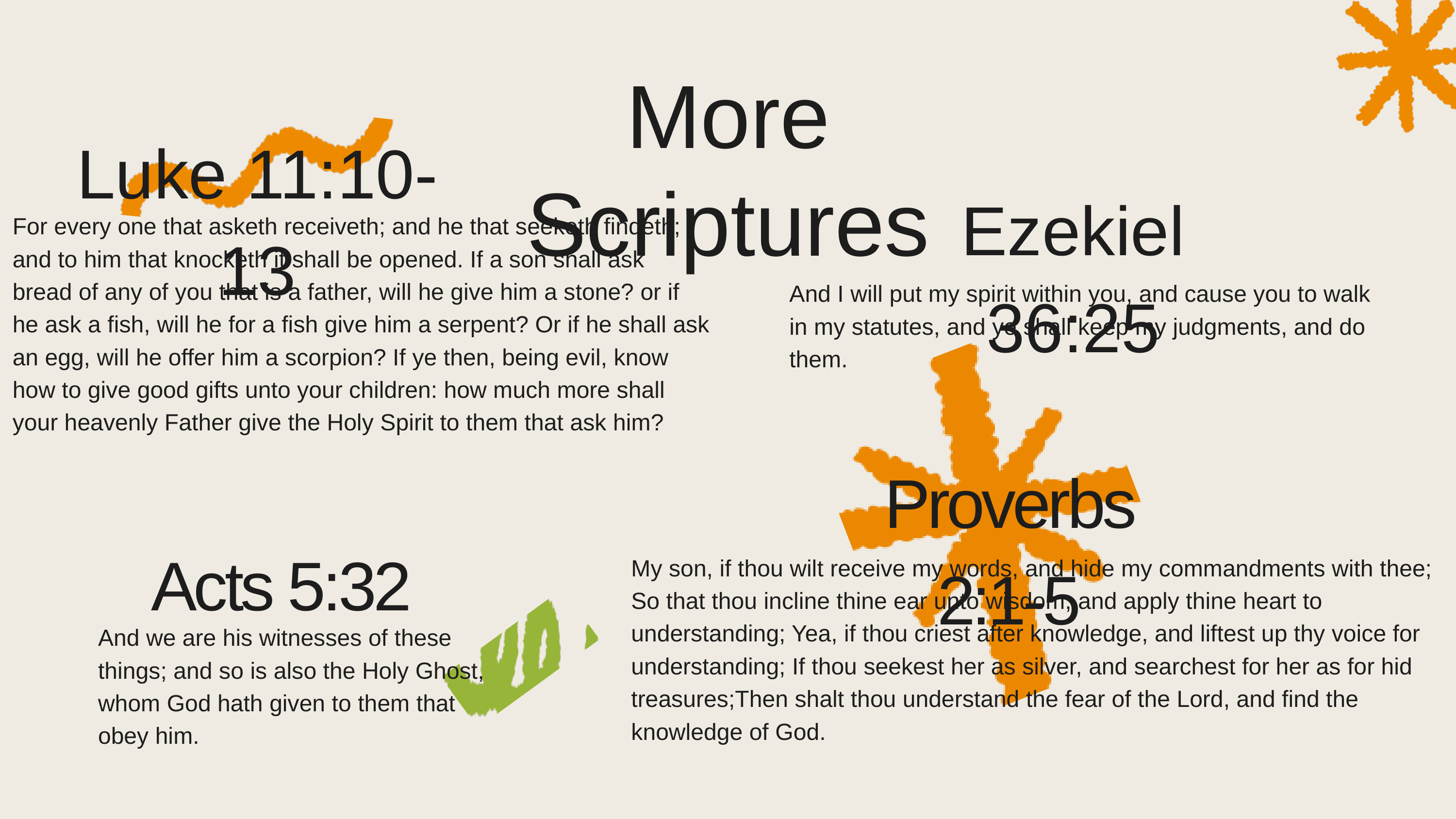

More Scriptures

Luke 11:10-13
Ezekiel 36:25
For every one that asketh receiveth; and he that seeketh findeth; and to him that knocketh it shall be opened. If a son shall ask bread of any of you that is a father, will he give him a stone? or if he ask a fish, will he for a fish give him a serpent? Or if he shall ask an egg, will he offer him a scorpion? If ye then, being evil, know how to give good gifts unto your children: how much more shall your heavenly Father give the Holy Spirit to them that ask him?

And I will put my spirit within you, and cause you to walk in my statutes, and ye shall keep my judgments, and do them.

Proverbs 2:1-5
Acts 5:32
My son, if thou wilt receive my words, and hide my commandments with thee; So that thou incline thine ear unto wisdom, and apply thine heart to understanding; Yea, if thou criest after knowledge, and liftest up thy voice for understanding; If thou seekest her as silver, and searchest for her as for hid treasures;Then shalt thou understand the fear of the Lord, and find the knowledge of God.

And we are his witnesses of these things; and so is also the Holy Ghost, whom God hath given to them that obey him.